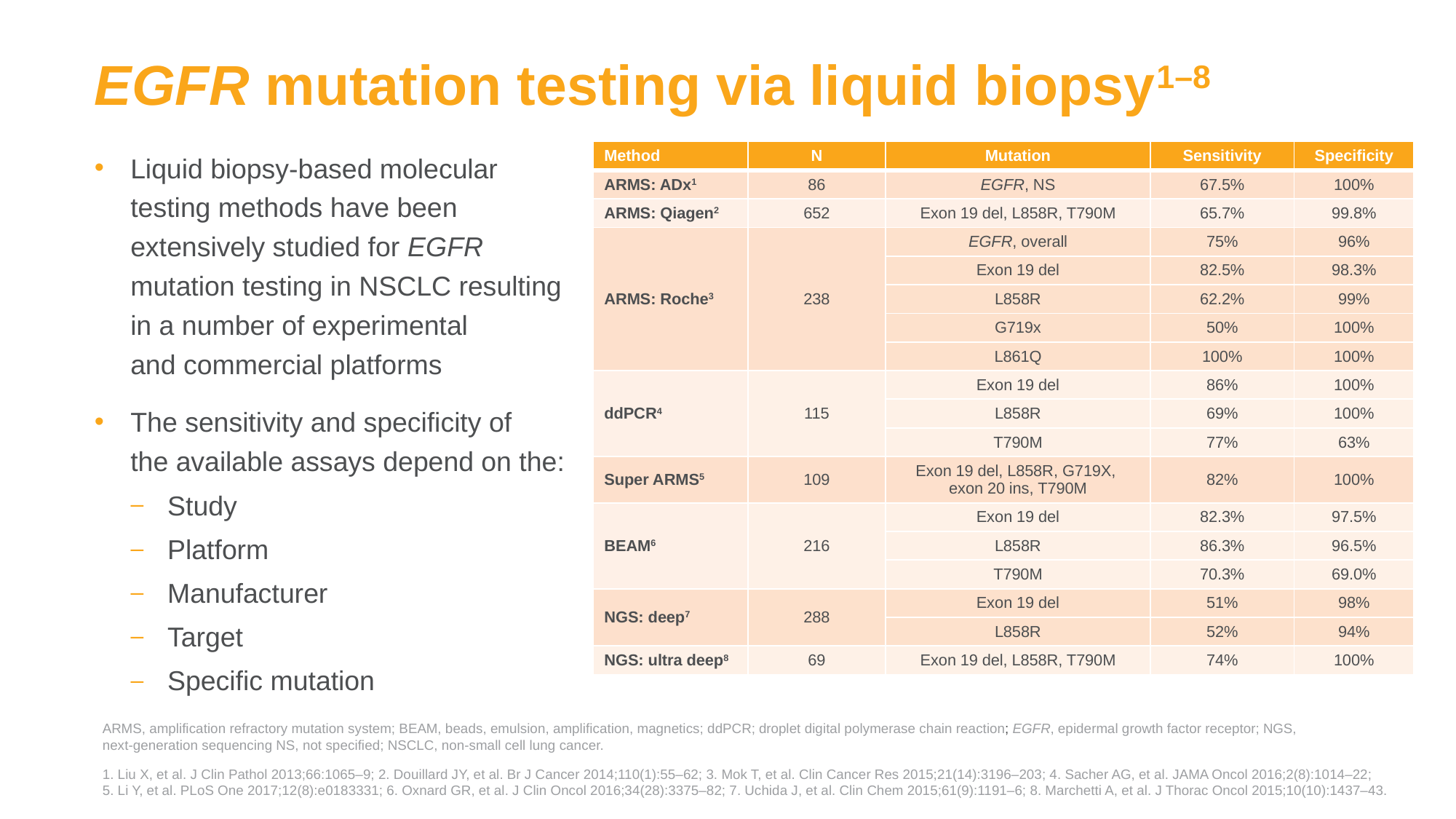

# EGFR mutation testing via liquid biopsy1–8
| Method | N | Mutation | Sensitivity | Specificity |
| --- | --- | --- | --- | --- |
| ARMS: ADx1 | 86 | EGFR, NS | 67.5% | 100% |
| ARMS: Qiagen2 | 652 | Exon 19 del, L858R, T790M | 65.7% | 99.8% |
| ARMS: Roche3 | 238 | EGFR, overall | 75% | 96% |
|  |  | Exon 19 del | 82.5% | 98.3% |
|  |  | L858R | 62.2% | 99% |
|  |  | G719x | 50% | 100% |
|  |  | L861Q | 100% | 100% |
| ddPCR4 | 115 | Exon 19 del | 86% | 100% |
|  |  | L858R | 69% | 100% |
|  |  | T790M | 77% | 63% |
| Super ARMS5 | 109 | Exon 19 del, L858R, G719X, exon 20 ins, T790M | 82% | 100% |
| BEAM6 | 216 | Exon 19 del | 82.3% | 97.5% |
|  |  | L858R | 86.3% | 96.5% |
|  |  | T790M | 70.3% | 69.0% |
| NGS: deep7 | 288 | Exon 19 del | 51% | 98% |
|  |  | L858R | 52% | 94% |
| NGS: ultra deep8 | 69 | Exon 19 del, L858R, T790M | 74% | 100% |
Liquid biopsy-based molecular testing methods have been extensively studied for EGFR mutation testing in NSCLC resulting in a number of experimental
and commercial platforms
The sensitivity and specificity of
the available assays depend on the:
Study
Platform
Manufacturer
Target
Specific mutation
ARMS, amplification refractory mutation system; BEAM, beads, emulsion, amplification, magnetics; ddPCR; droplet digital polymerase chain reaction; EGFR, epidermal growth factor receptor; NGS, next-generation sequencing NS, not specified; NSCLC, non-small cell lung cancer.
1. Liu X, et al. J Clin Pathol 2013;66:1065–9; 2. Douillard JY, et al. Br J Cancer 2014;110(1):55–62; 3. Mok T, et al. Clin Cancer Res 2015;21(14):3196–203; 4. Sacher AG, et al. JAMA Oncol 2016;2(8):1014–22;
5. Li Y, et al. PLoS One 2017;12(8):e0183331; 6. Oxnard GR, et al. J Clin Oncol 2016;34(28):3375–82; 7. Uchida J, et al. Clin Chem 2015;61(9):1191–6; 8. Marchetti A, et al. J Thorac Oncol 2015;10(10):1437–43.